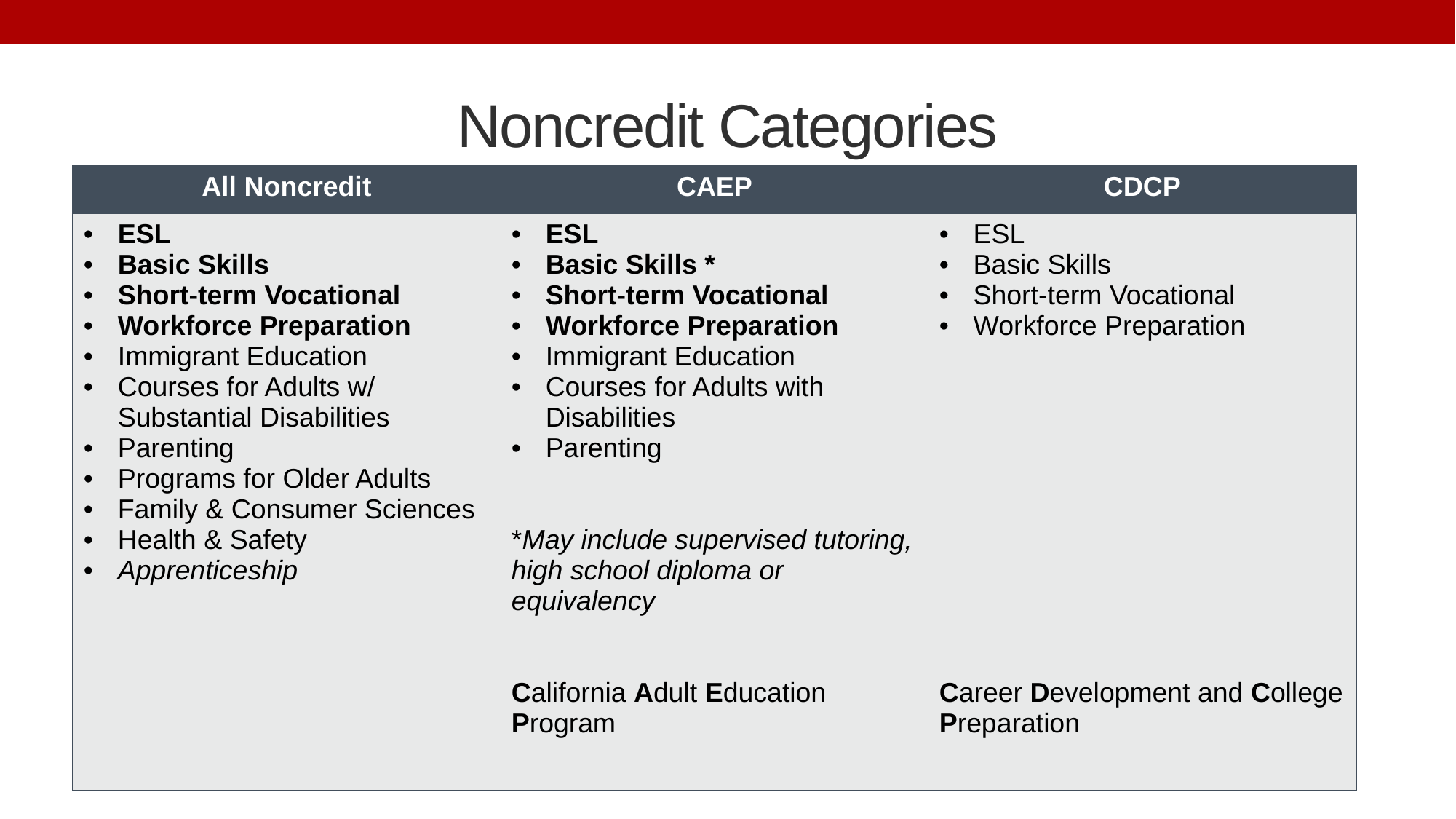

# Noncredit Categories
| All Noncredit | CAEP | CDCP |
| --- | --- | --- |
| ESL Basic Skills Short-term Vocational Workforce Preparation Immigrant Education Courses for Adults w/ Substantial Disabilities Parenting Programs for Older Adults Family & Consumer Sciences Health & Safety Apprenticeship | ESL Basic Skills \* Short-term Vocational Workforce Preparation Immigrant Education Courses for Adults with Disabilities Parenting \*May include supervised tutoring, high school diploma or equivalency California Adult Education Program | ESL Basic Skills Short-term Vocational Workforce Preparation Career Development and College Preparation |